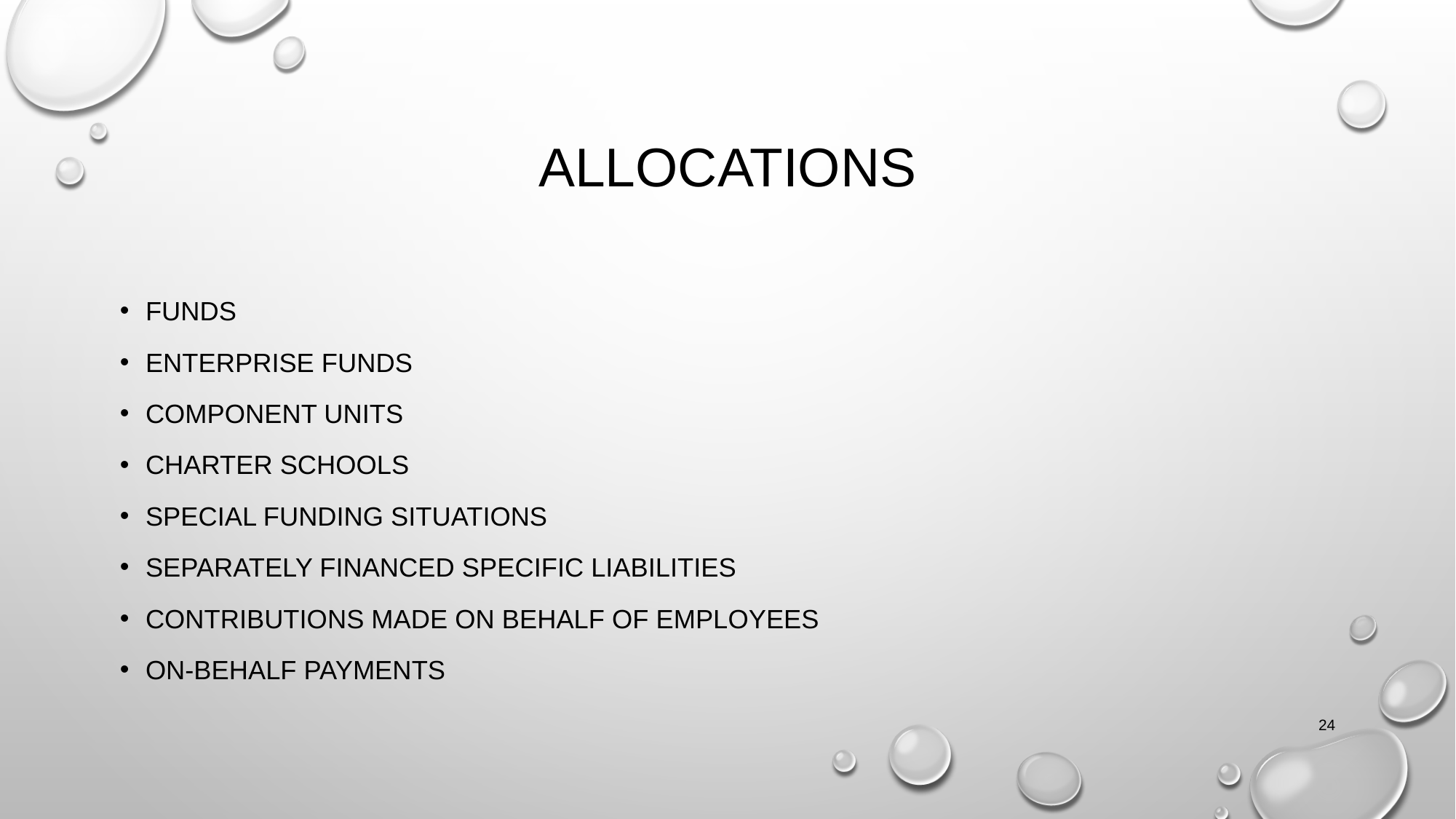

# Allocations
Funds
Enterprise Funds
Component units
Charter Schools
Special Funding situations
Separately Financed Specific Liabilities
Contributions made on behalf of employees
On-Behalf payments

24